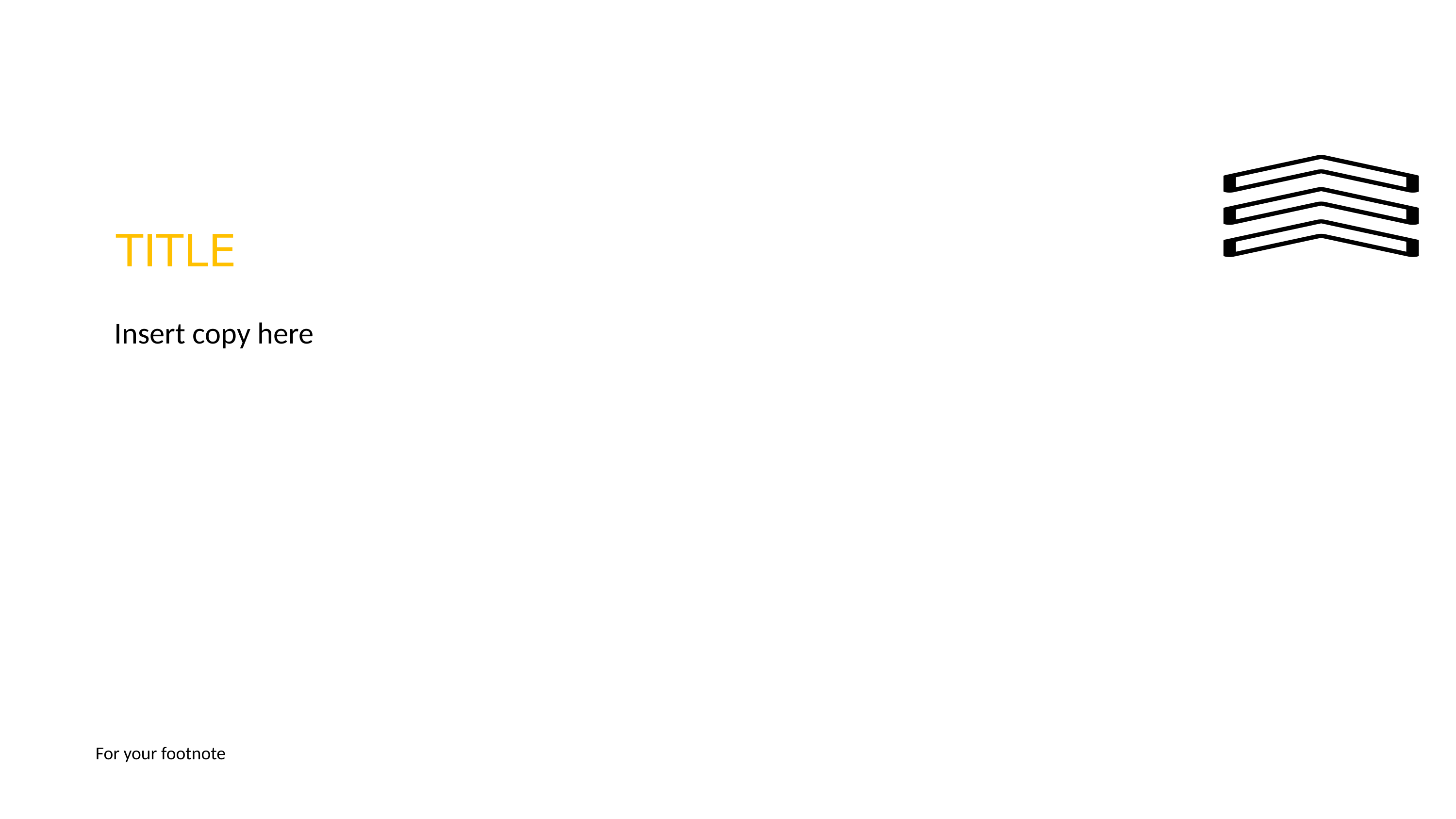

# TITLE

Insert copy here
For your footnote